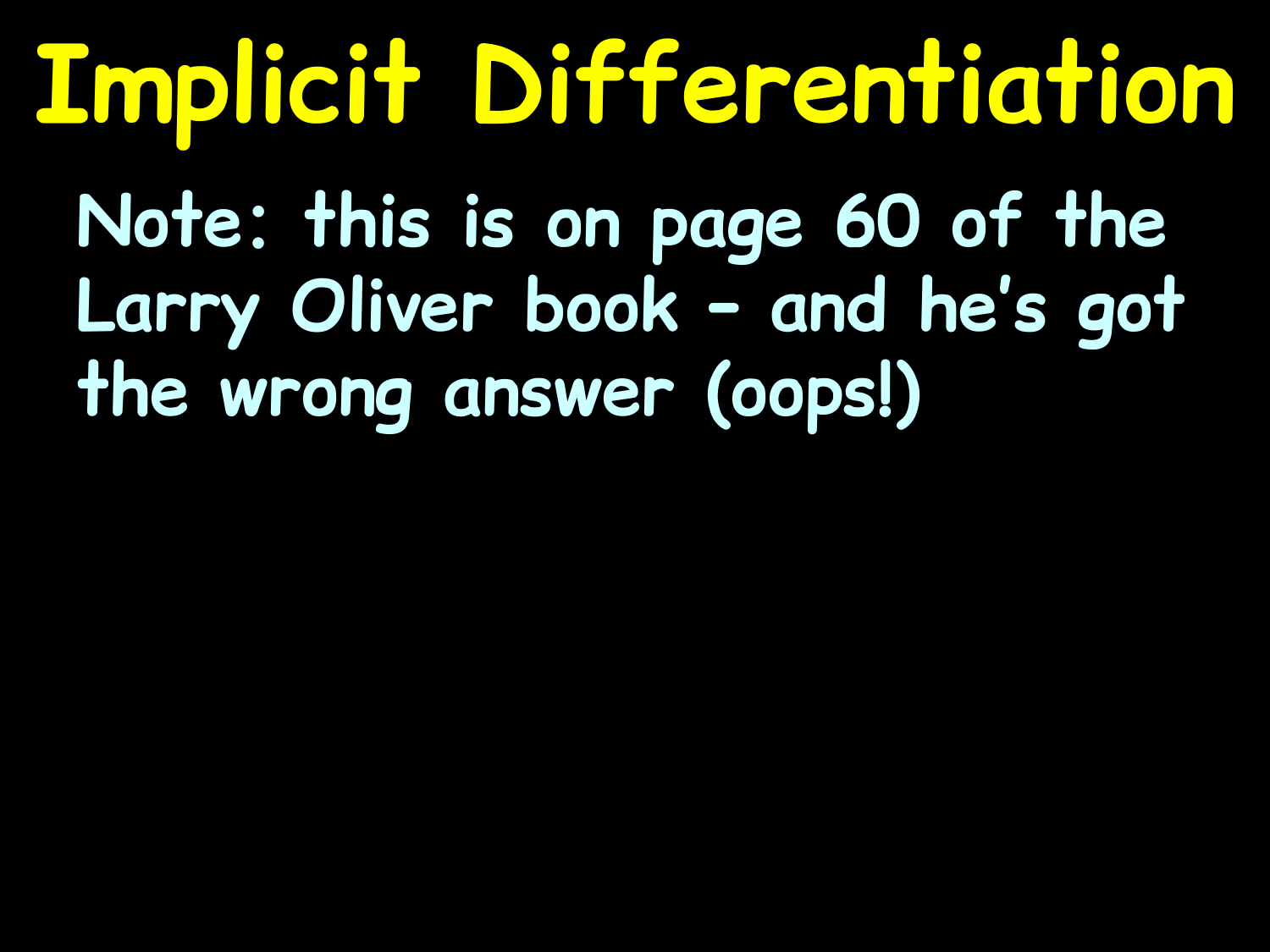

# Implicit Differentiation
Note: this is on page 60 of the Larry Oliver book – and he’s got the wrong answer (oops!)